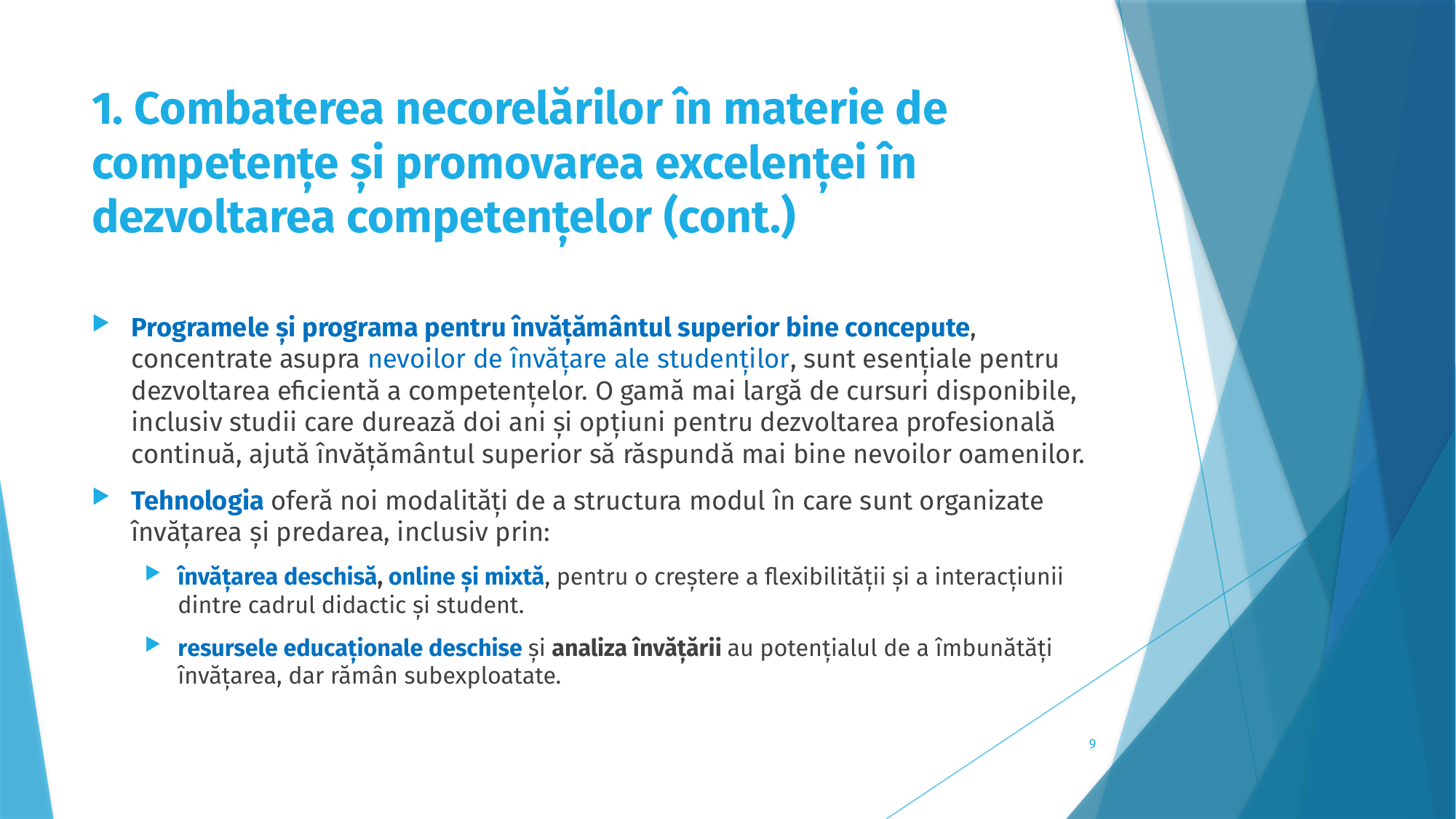

# 1. Combaterea necorelărilor în materie de competențe și promovarea excelenței în dezvoltarea competențelor (cont.)

Programele și programa pentru învățământul superior bine concepute, concentrate asupra nevoilor de învățare ale studenților, sunt esențiale pentru dezvoltarea eficientă a competențelor. O gamă mai largă de cursuri disponibile, inclusiv studii care durează doi ani și opțiuni pentru dezvoltarea profesională continuă, ajută învățământul superior să răspundă mai bine nevoilor oamenilor.
Tehnologia oferă noi modalități de a structura modul în care sunt organizate învățarea și predarea, inclusiv prin:
învățarea deschisă, online și mixtă, pentru o creștere a flexibilității și a interacțiunii dintre cadrul didactic și student.
resursele educaționale deschise și analiza învățării au potențialul de a îmbunătăți învățarea, dar rămân subexploatate.
9